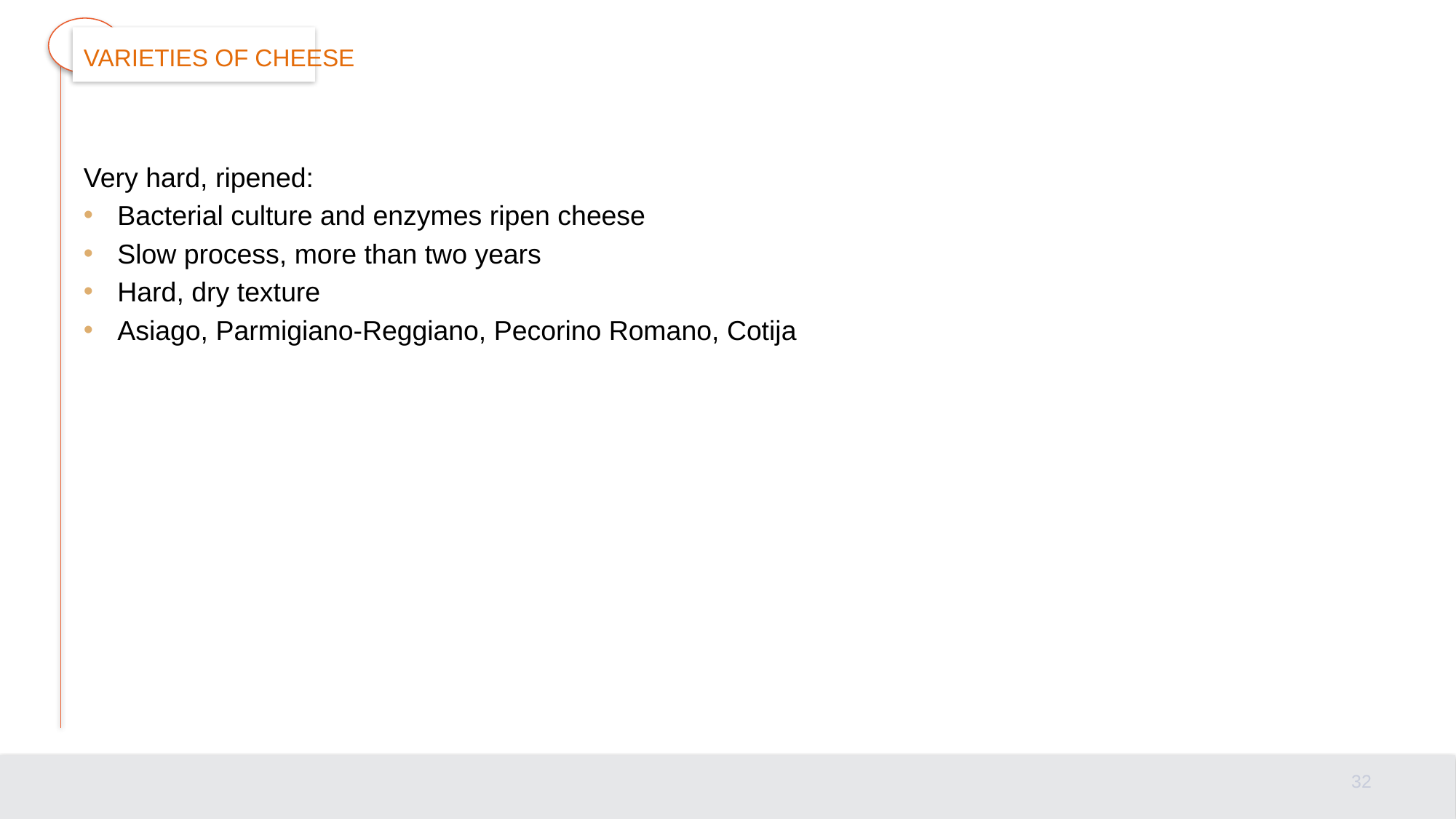

# Varieties of Cheese
Very hard, ripened:
Bacterial culture and enzymes ripen cheese
Slow process, more than two years
Hard, dry texture
Asiago, Parmigiano-Reggiano, Pecorino Romano, Cotija

32